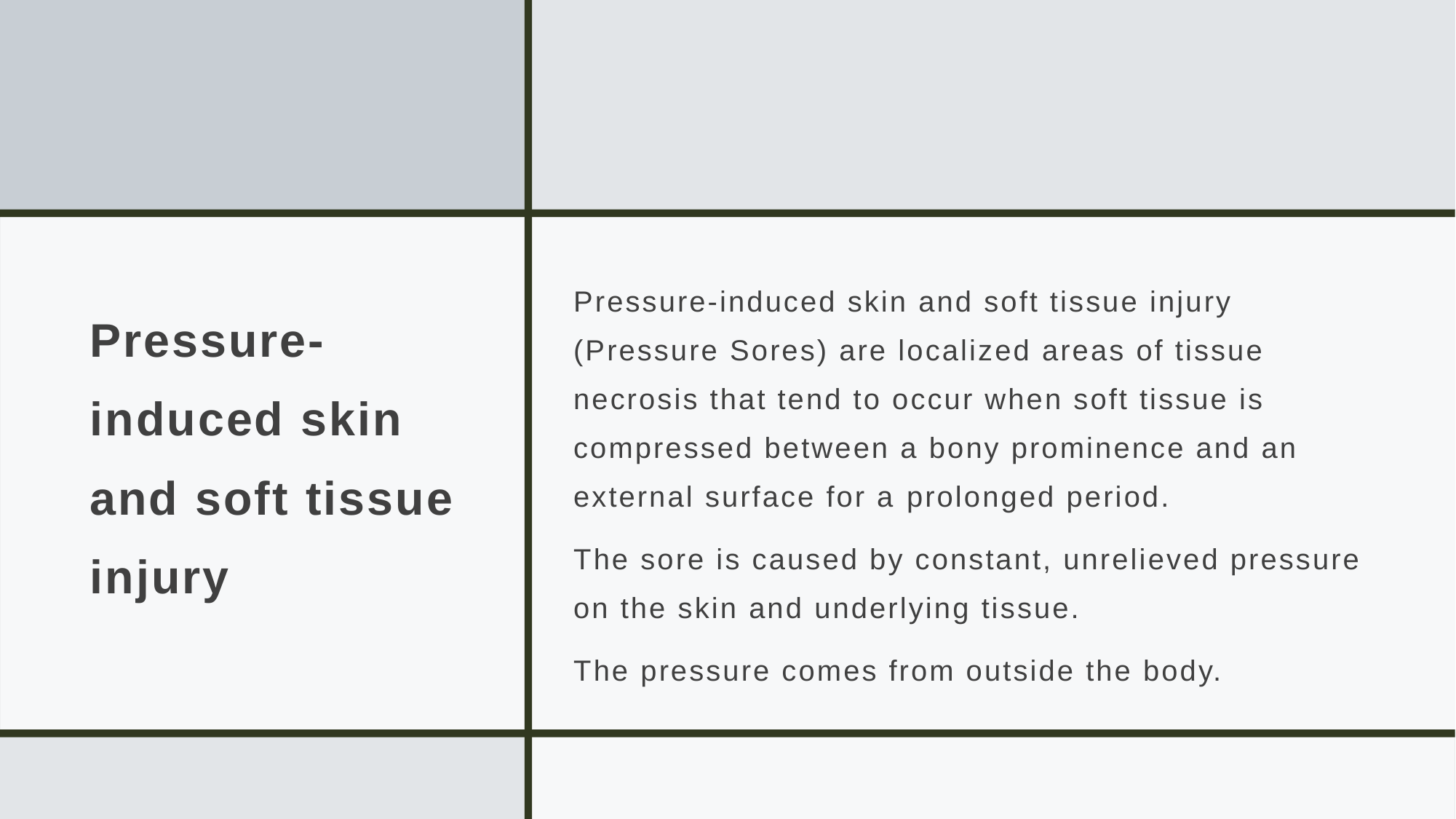

# Pressure-induced skin and soft tissue injury
Pressure-induced skin and soft tissue injury (Pressure Sores) are localized areas of tissue necrosis that tend to occur when soft tissue is compressed between a bony prominence and an external surface for a prolonged period.
The sore is caused by constant, unrelieved pressure on the skin and underlying tissue.
The pressure comes from outside the body.